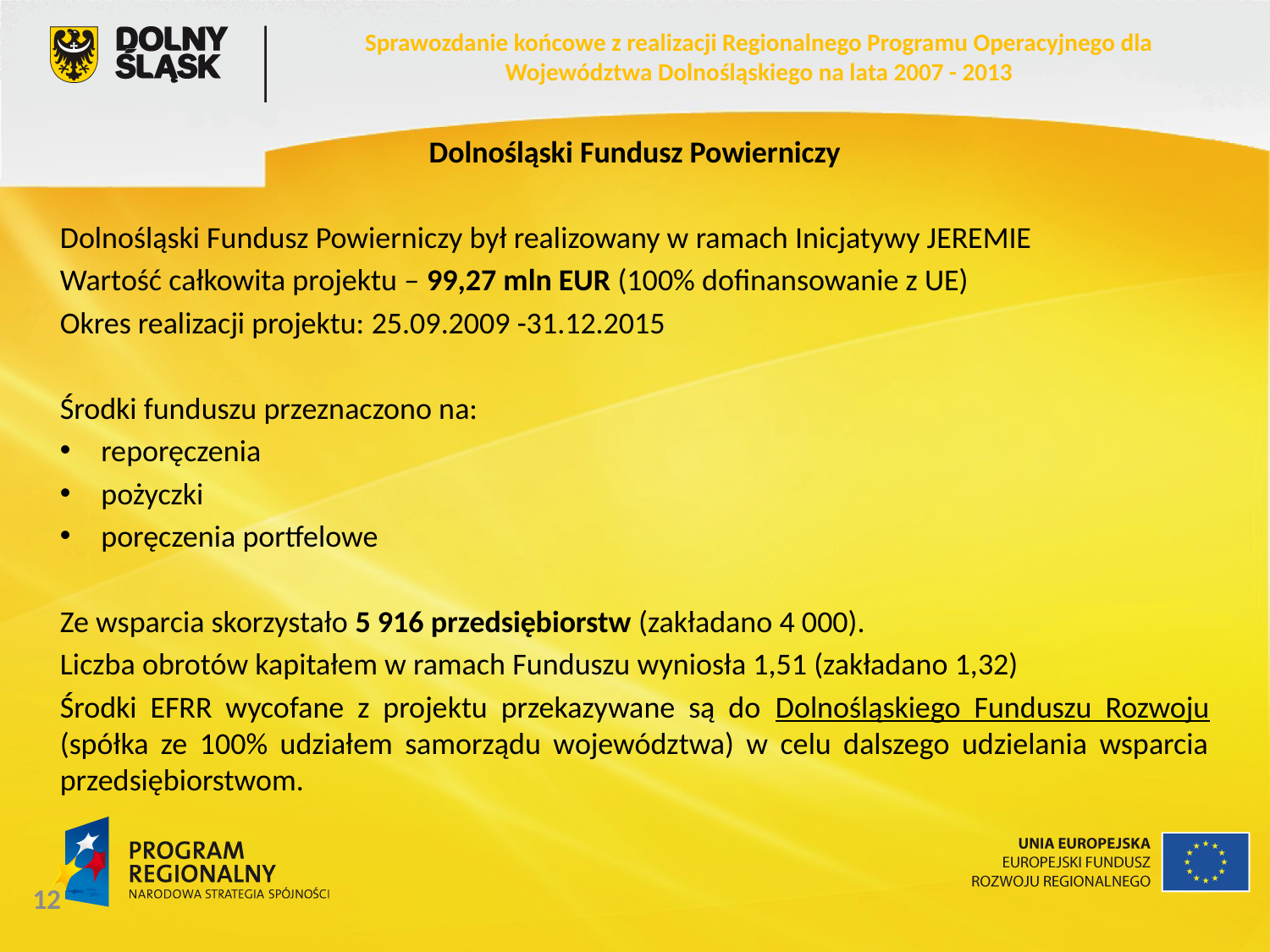

Sprawozdanie końcowe z realizacji Regionalnego Programu Operacyjnego dla Województwa Dolnośląskiego na lata 2007 - 2013
Dolnośląski Fundusz Powierniczy

Dolnośląski Fundusz Powierniczy był realizowany w ramach Inicjatywy JEREMIE
Wartość całkowita projektu – 99,27 mln EUR (100% dofinansowanie z UE)
Okres realizacji projektu: 25.09.2009 -31.12.2015

Środki funduszu przeznaczono na:
reporęczenia
pożyczki
poręczenia portfelowe

Ze wsparcia skorzystało 5 916 przedsiębiorstw (zakładano 4 000).
Liczba obrotów kapitałem w ramach Funduszu wyniosła 1,51 (zakładano 1,32)
Środki EFRR wycofane z projektu przekazywane są do Dolnośląskiego Funduszu Rozwoju (spółka ze 100% udziałem samorządu województwa) w celu dalszego udzielania wsparcia przedsiębiorstwom.

12